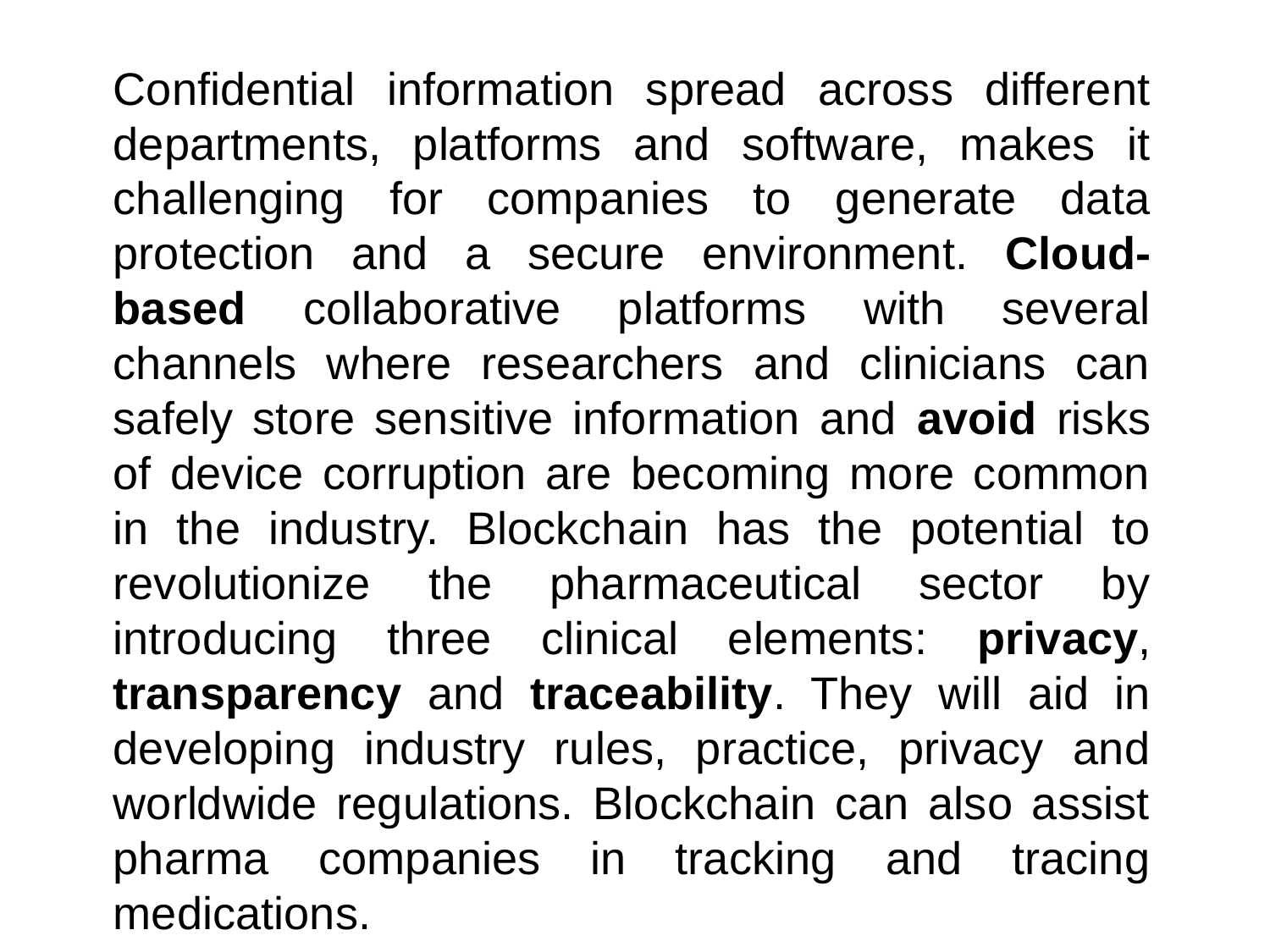

Confidential information spread across different departments, platforms and software, makes it challenging for companies to generate data protection and a secure environment. Cloud-based collaborative platforms with several channels where researchers and clinicians can safely store sensitive information and avoid risks of device corruption are becoming more common in the industry. Blockchain has the potential to revolutionize the pharmaceutical sector by introducing three clinical elements: privacy, transparency and traceability. They will aid in developing industry rules, practice, privacy and worldwide regulations. Blockchain can also assist pharma companies in tracking and tracing medications.